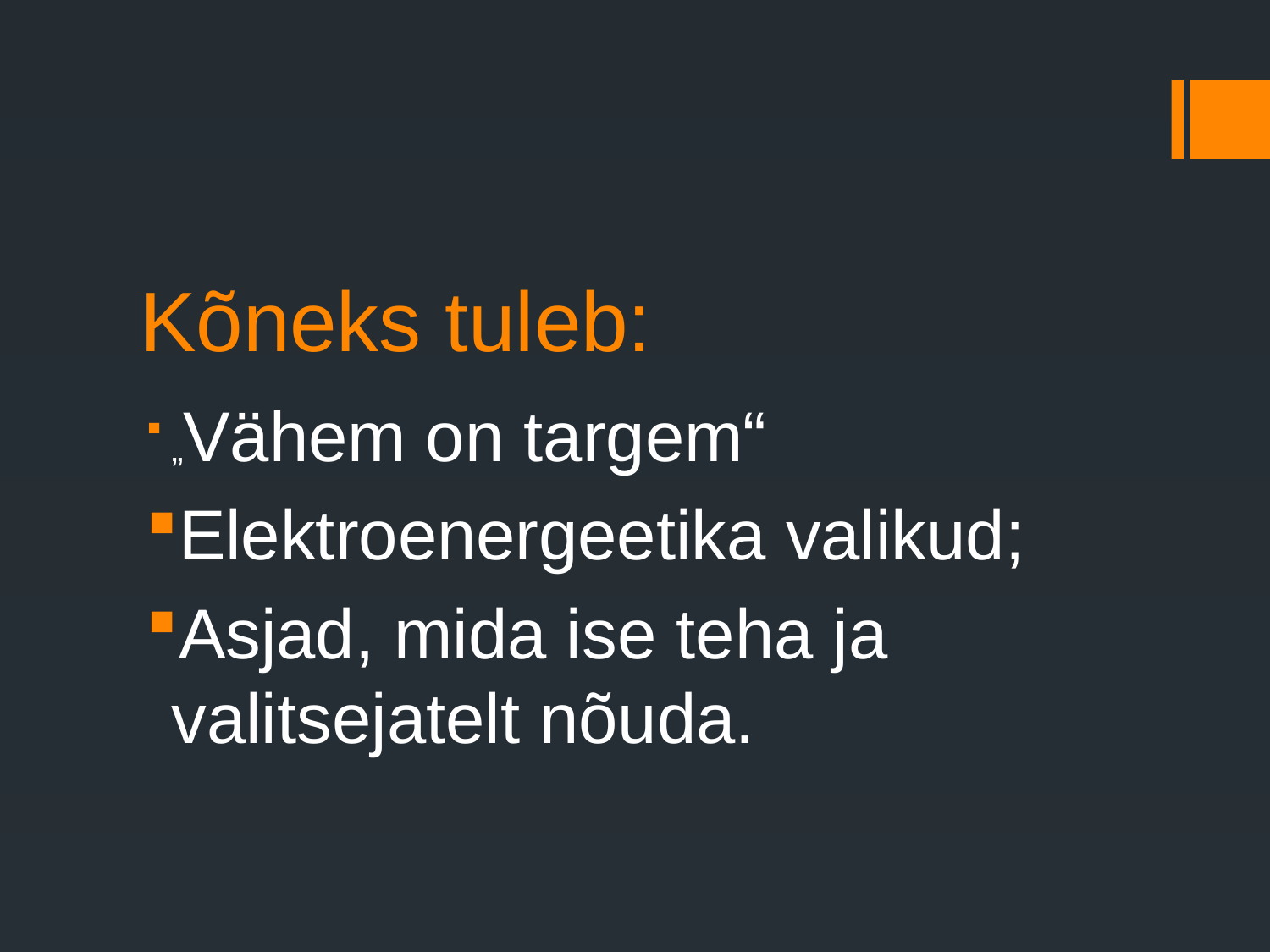

# Kõneks tuleb:
„Vähem on targem“
Elektroenergeetika valikud;
Asjad, mida ise teha ja valitsejatelt nõuda.